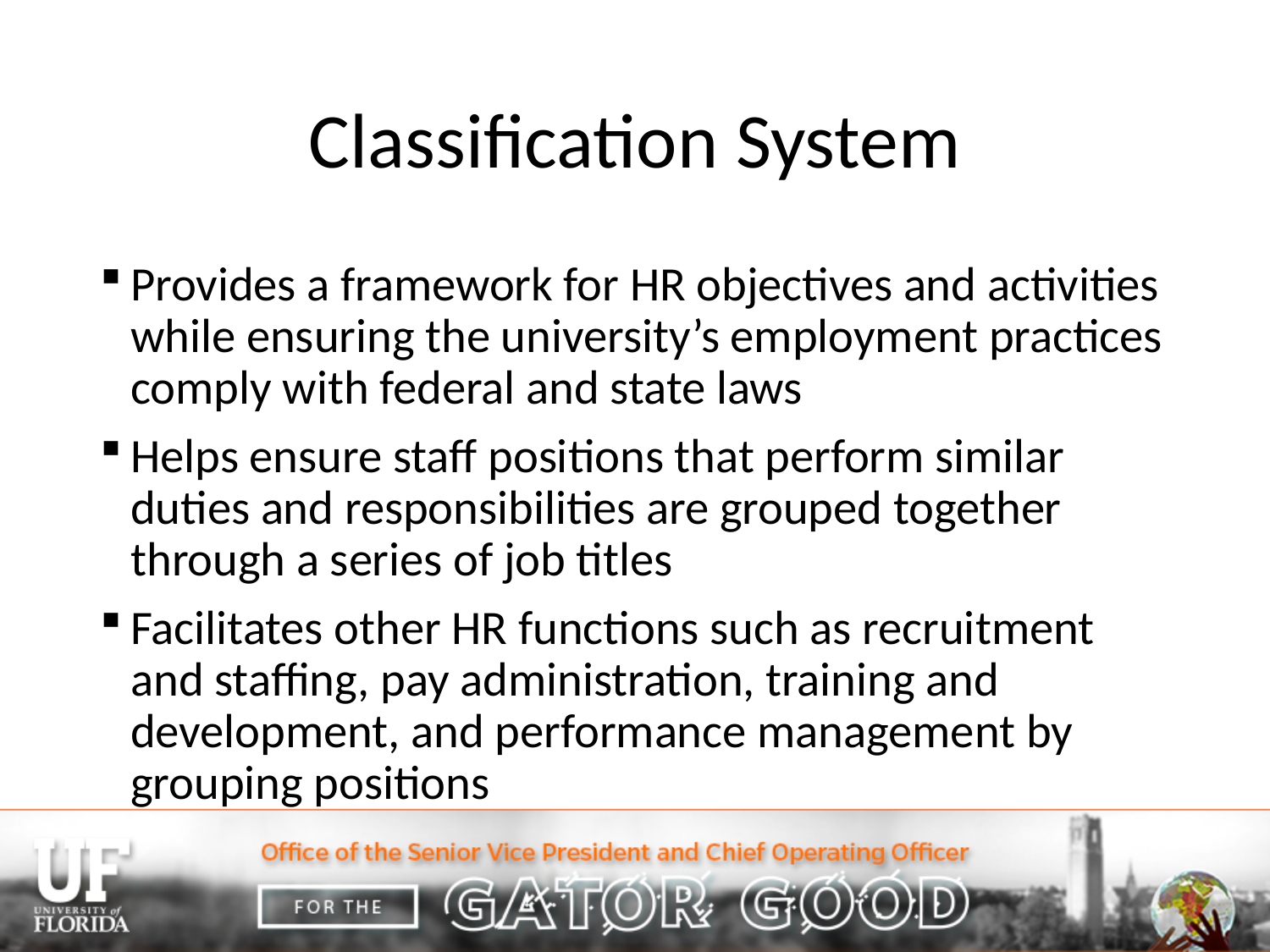

# Classification System
Provides a framework for HR objectives and activities while ensuring the university’s employment practices comply with federal and state laws
Helps ensure staff positions that perform similar duties and responsibilities are grouped together through a series of job titles
Facilitates other HR functions such as recruitment and staffing, pay administration, training and development, and performance management by grouping positions